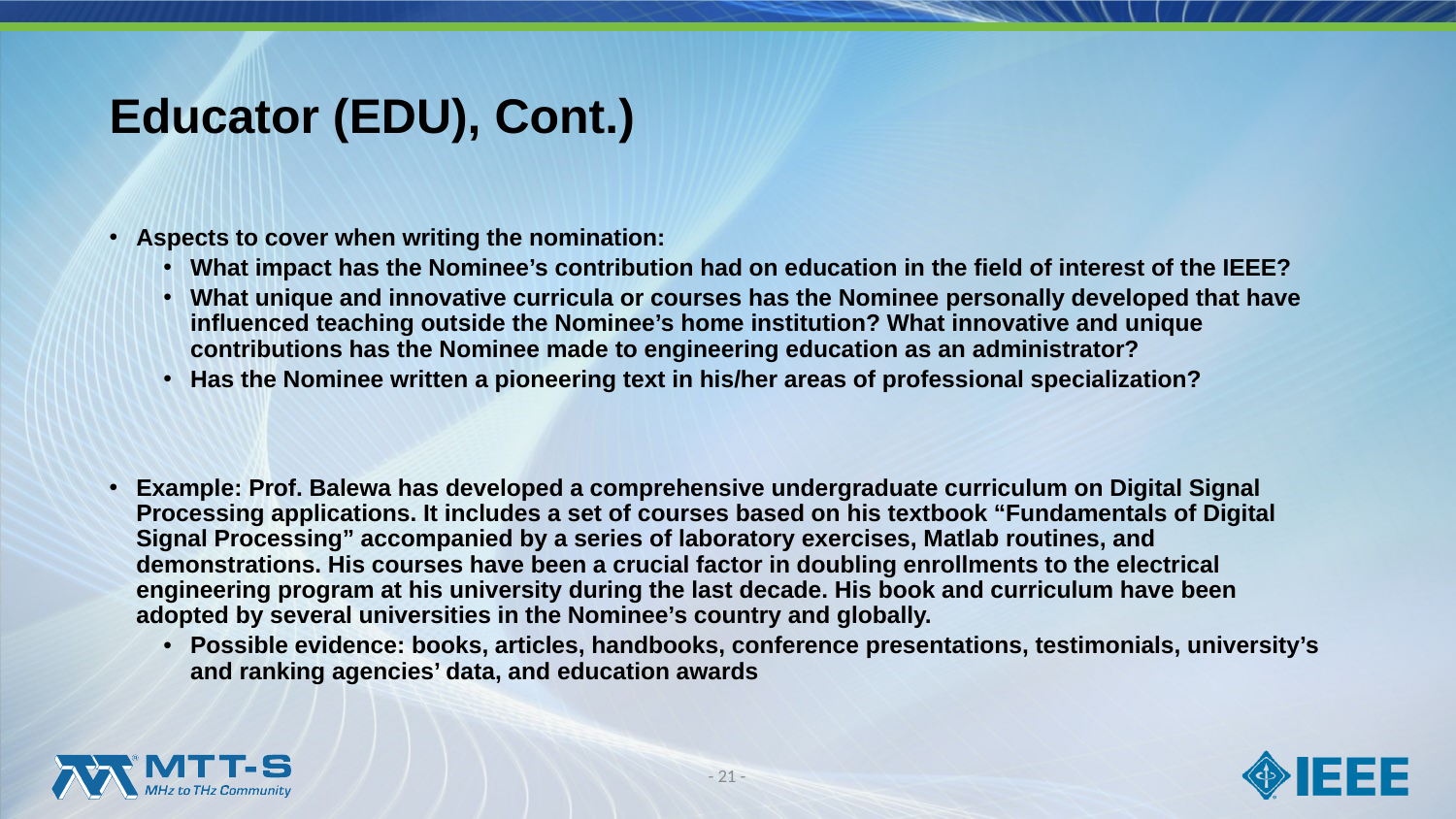

# Educator (EDU), Cont.)

Aspects to cover when writing the nomination:
What impact has the Nominee’s contribution had on education in the field of interest of the IEEE?
What unique and innovative curricula or courses has the Nominee personally developed that have influenced teaching outside the Nominee’s home institution? What innovative and unique contributions has the Nominee made to engineering education as an administrator?
Has the Nominee written a pioneering text in his/her areas of professional specialization?

Example: Prof. Balewa has developed a comprehensive undergraduate curriculum on Digital Signal Processing applications. It includes a set of courses based on his textbook “Fundamentals of Digital Signal Processing” accompanied by a series of laboratory exercises, Matlab routines, and demonstrations. His courses have been a crucial factor in doubling enrollments to the electrical engineering program at his university during the last decade. His book and curriculum have been adopted by several universities in the Nominee’s country and globally.
Possible evidence: books, articles, handbooks, conference presentations, testimonials, university’s and ranking agencies’ data, and education awards

- 21 -